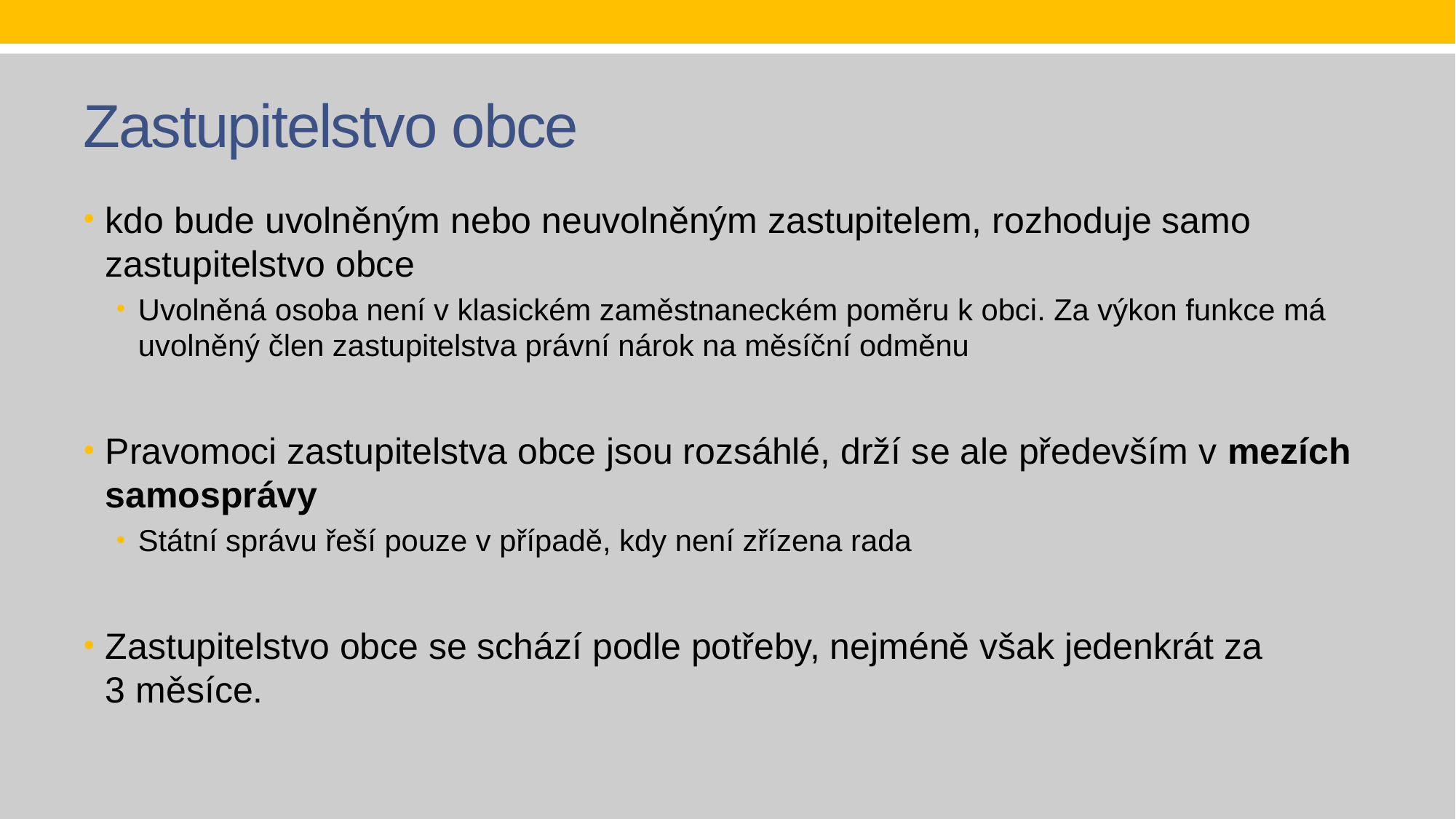

# Zastupitelstvo obce
kdo bude uvolněným nebo neuvolněným zastupitelem, rozhoduje samo zastupitelstvo obce
Uvolněná osoba není v klasickém zaměstnaneckém poměru k obci. Za výkon funkce má uvolněný člen zastupitelstva právní nárok na měsíční odměnu

Pravomoci zastupitelstva obce jsou rozsáhlé, drží se ale především v mezích samosprávy
Státní správu řeší pouze v případě, kdy není zřízena rada

Zastupitelstvo obce se schází podle potřeby, nejméně však jedenkrát za 3 měsíce.